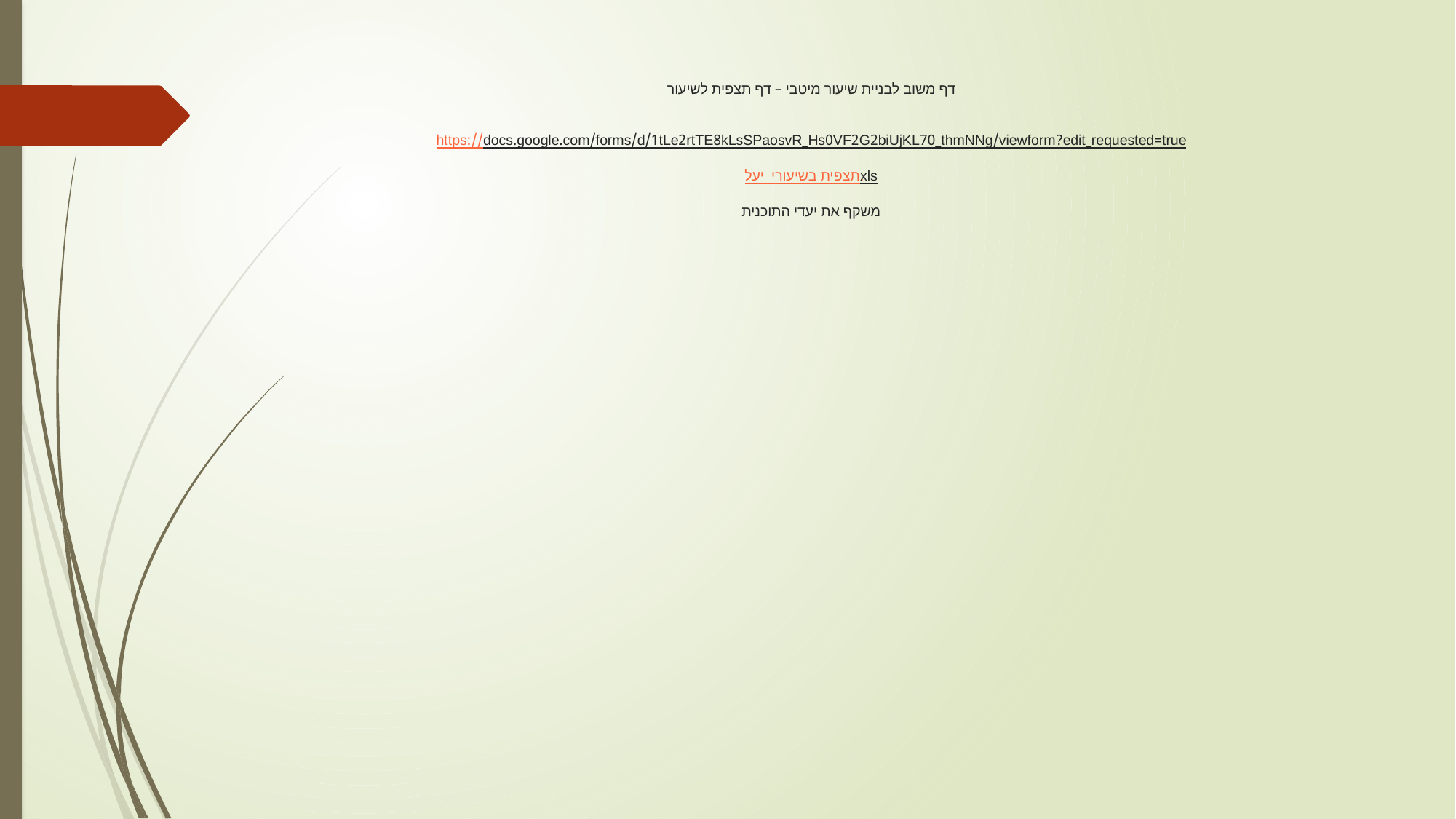

# דף משוב לבניית שיעור מיטבי – דף תצפית לשיעור https://docs.google.com/forms/d/1tLe2rtTE8kLsSPaosvR_Hs0VF2G2biUjKL70_thmNNg/viewform?edit_requested=true תצפית בשיעורי יעל.xls משקף את יעדי התוכנית